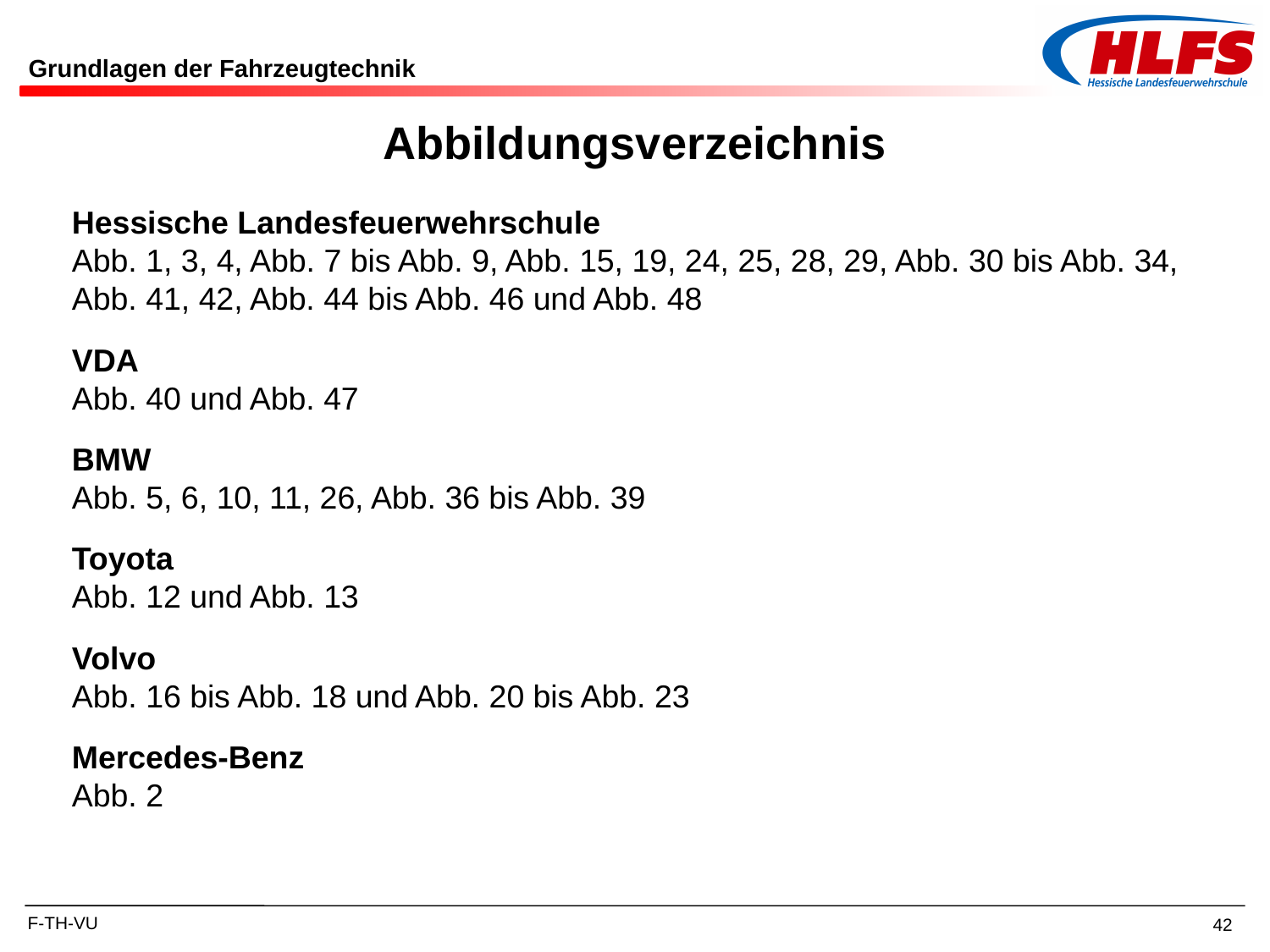

Grundlagen der Fahrzeugtechnik
Abbildungsverzeichnis
Hessische Landesfeuerwehrschule
Abb. 1, 3, 4, Abb. 7 bis Abb. 9, Abb. 15, 19, 24, 25, 28, 29, Abb. 30 bis Abb. 34,
Abb. 41, 42, Abb. 44 bis Abb. 46 und Abb. 48

VDA
Abb. 40 und Abb. 47

BMW
Abb. 5, 6, 10, 11, 26, Abb. 36 bis Abb. 39

Toyota
Abb. 12 und Abb. 13

Volvo
Abb. 16 bis Abb. 18 und Abb. 20 bis Abb. 23

Mercedes-Benz
Abb. 2

F-TH-VU
42